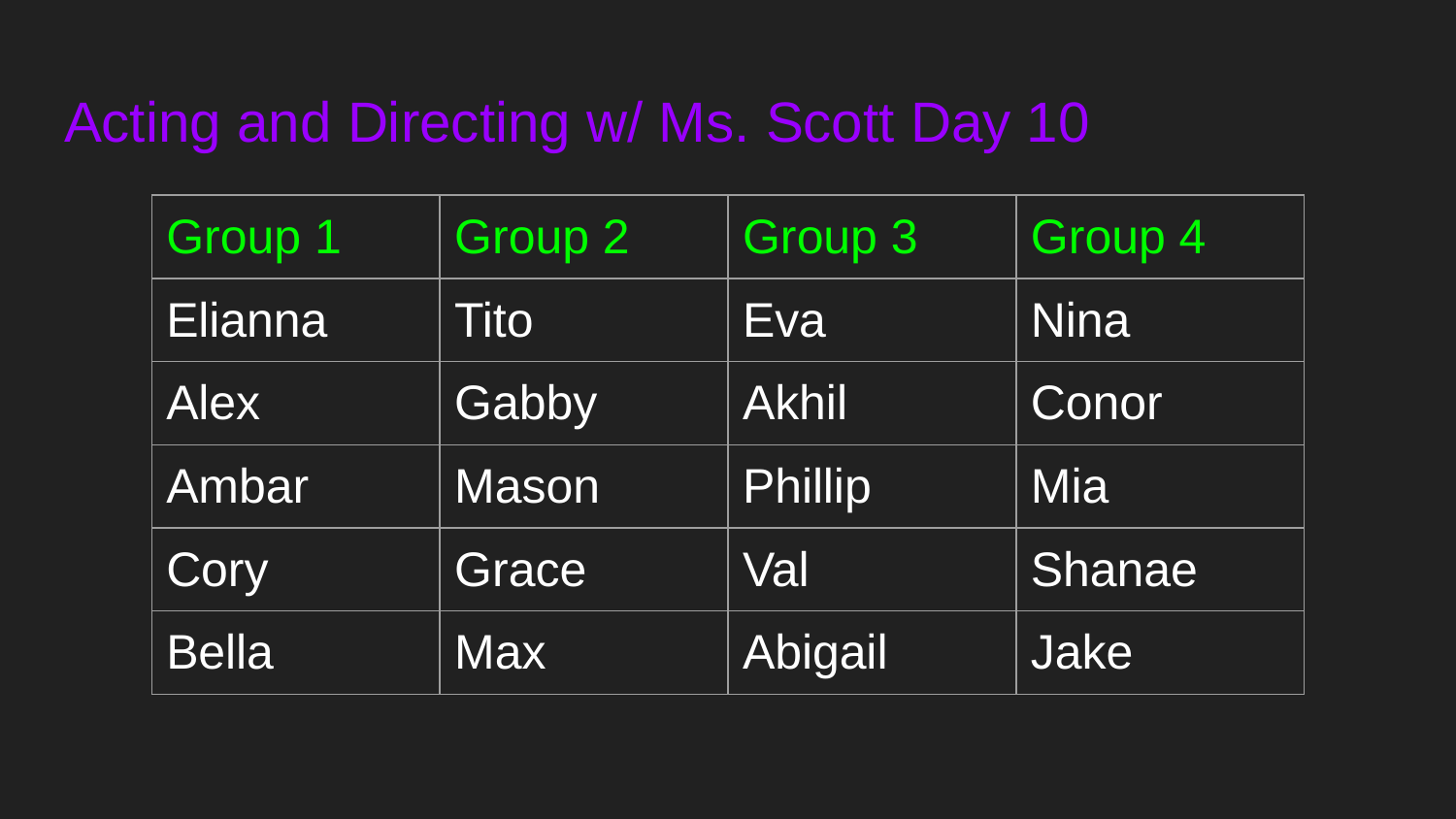

# Acting and Directing w/ Ms. Scott Day 10

| Group 1 | Group 2 | Group 3 | Group 4 |
| --- | --- | --- | --- |
| Elianna | Tito | Eva | Nina |
| Alex | Gabby | Akhil | Conor |
| Ambar | Mason | Phillip | Mia |
| Cory | Grace | Val | Shanae |
| Bella | Max | Abigail | Jake |